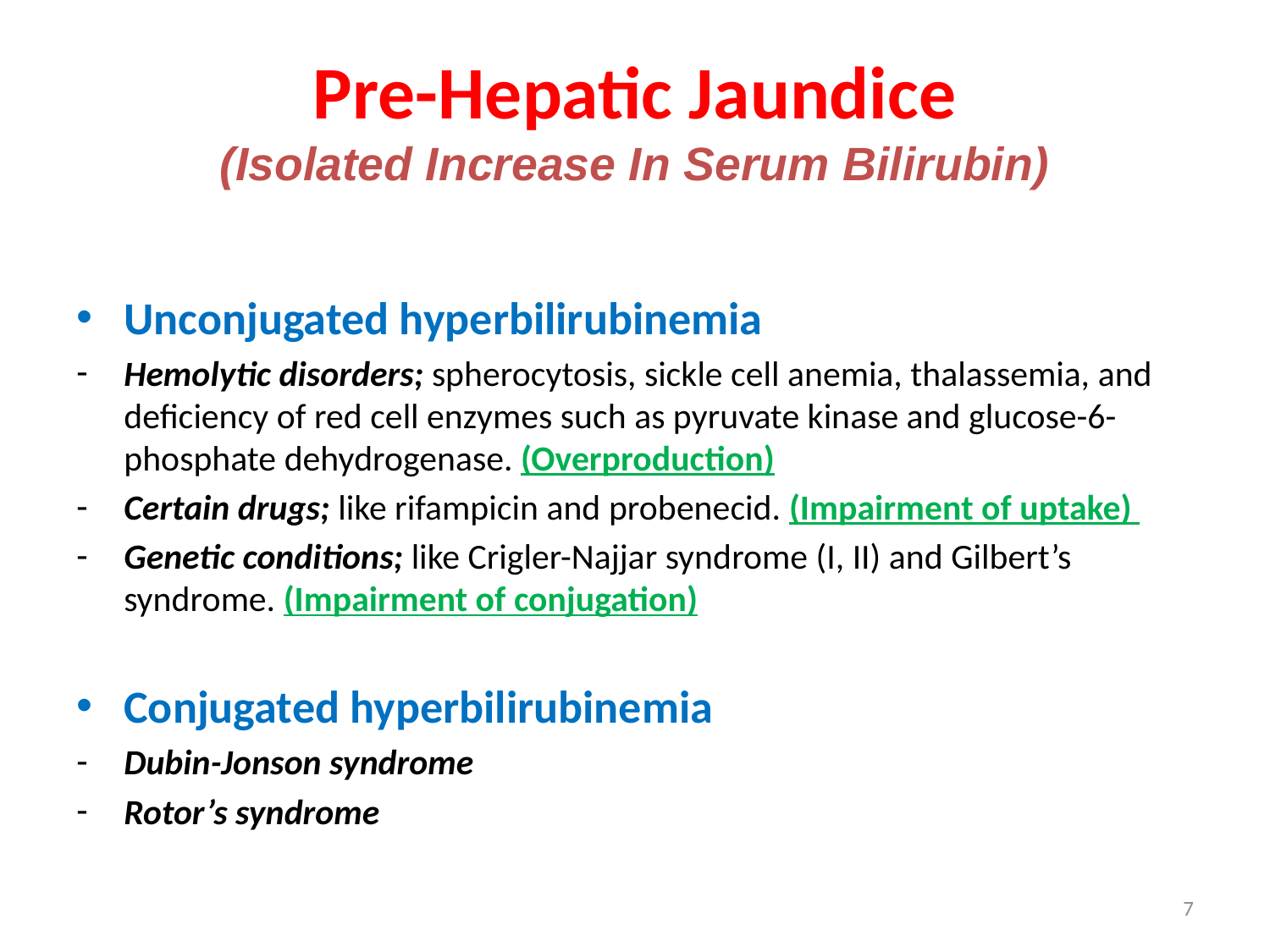

# Pre-Hepatic Jaundice (Isolated Increase In Serum Bilirubin)

Unconjugated hyperbilirubinemia
Hemolytic disorders; spherocytosis, sickle cell anemia, thalassemia, and deficiency of red cell enzymes such as pyruvate kinase and glucose-6-phosphate dehydrogenase. (Overproduction)
Certain drugs; like rifampicin and probenecid. (Impairment of uptake)
Genetic conditions; like Crigler-Najjar syndrome (I, II) and Gilbert’s syndrome. (Impairment of conjugation)

Conjugated hyperbilirubinemia
Dubin-Jonson syndrome
Rotor’s syndrome
7